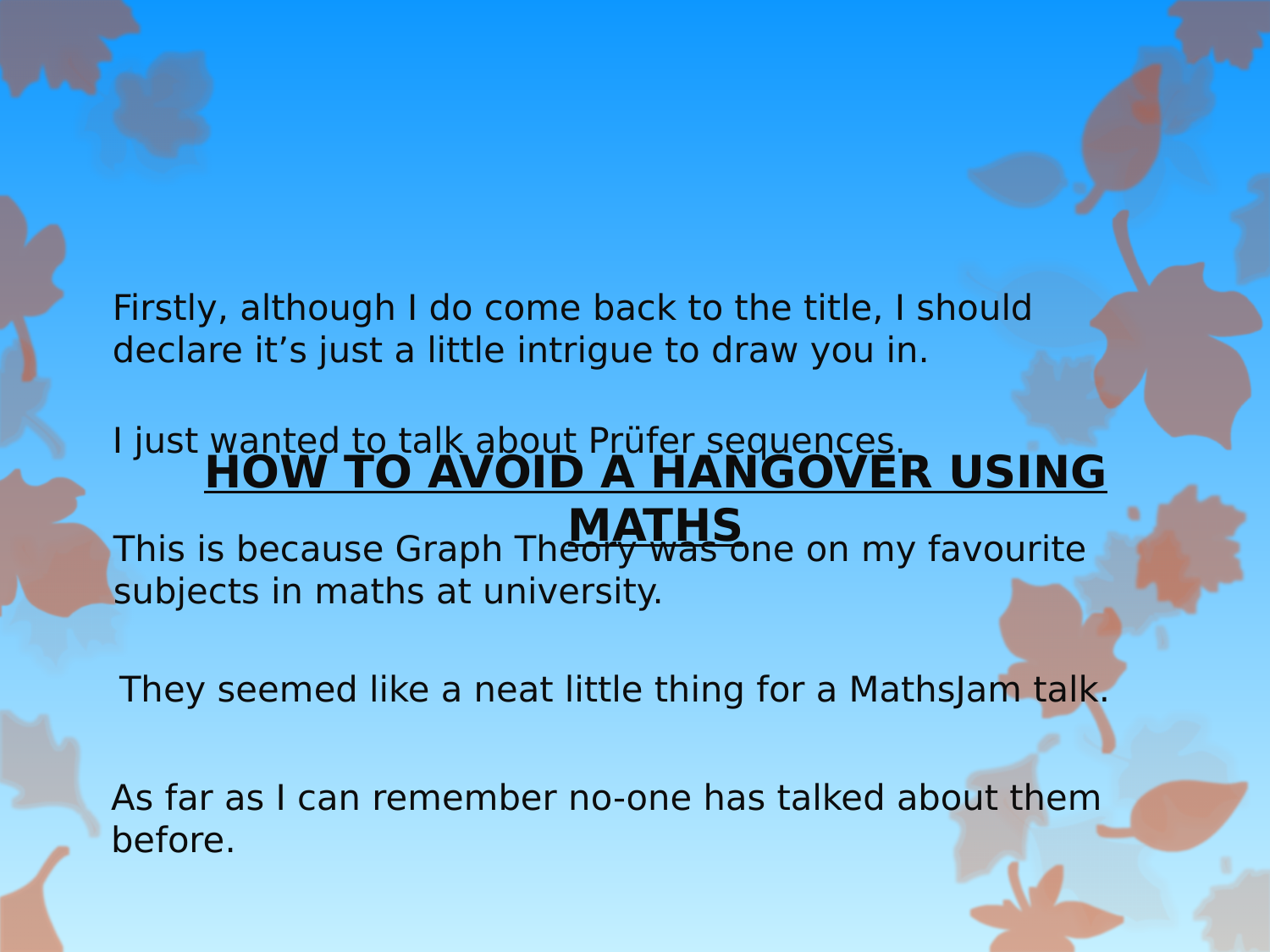

Firstly, although I do come back to the title, I should declare it’s just a little intrigue to draw you in.
I just wanted to talk about Prüfer sequences.
HOW TO AVOID A HANGOVER USING MATHS
This is because Graph Theory was one on my favourite subjects in maths at university.
They seemed like a neat little thing for a MathsJam talk.
# As far as I can remember no-one has talked about them before.